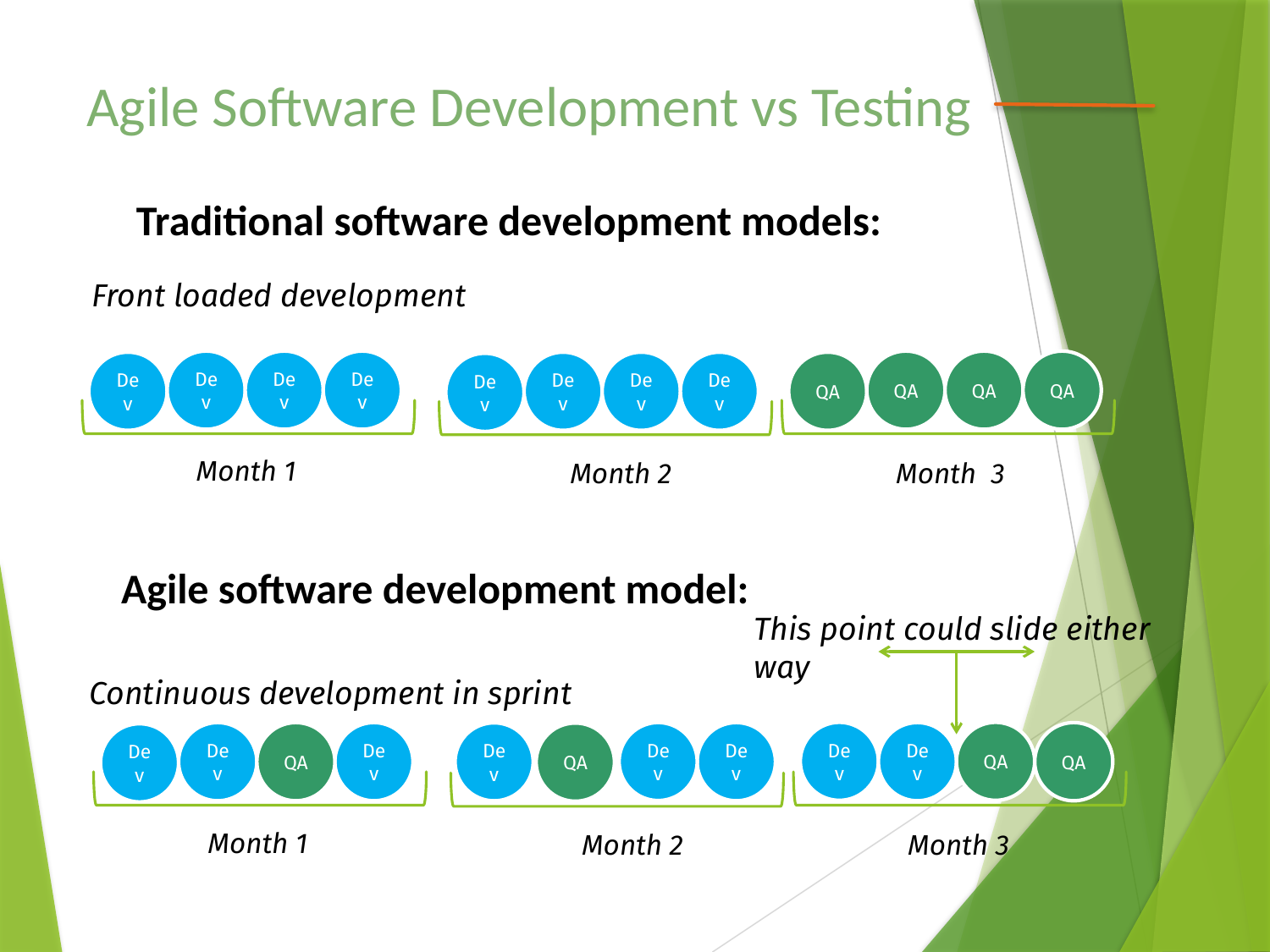

Agile Software Development vs Testing
Traditional software development models:

Front loaded development

Dev
Dev
Dev
Dev
QA
QA
QA

Dev
Dev
Dev
Dev
QA
Month 1
Month 2
Month  3
Agile software development model:
This point could slide either way

Continuous development in sprint
Dev
QA
Dev
QA
Dev
Dev
Dev
Dev
QA
Dev
QA
Dev
Month 1
Month 2
Month 3